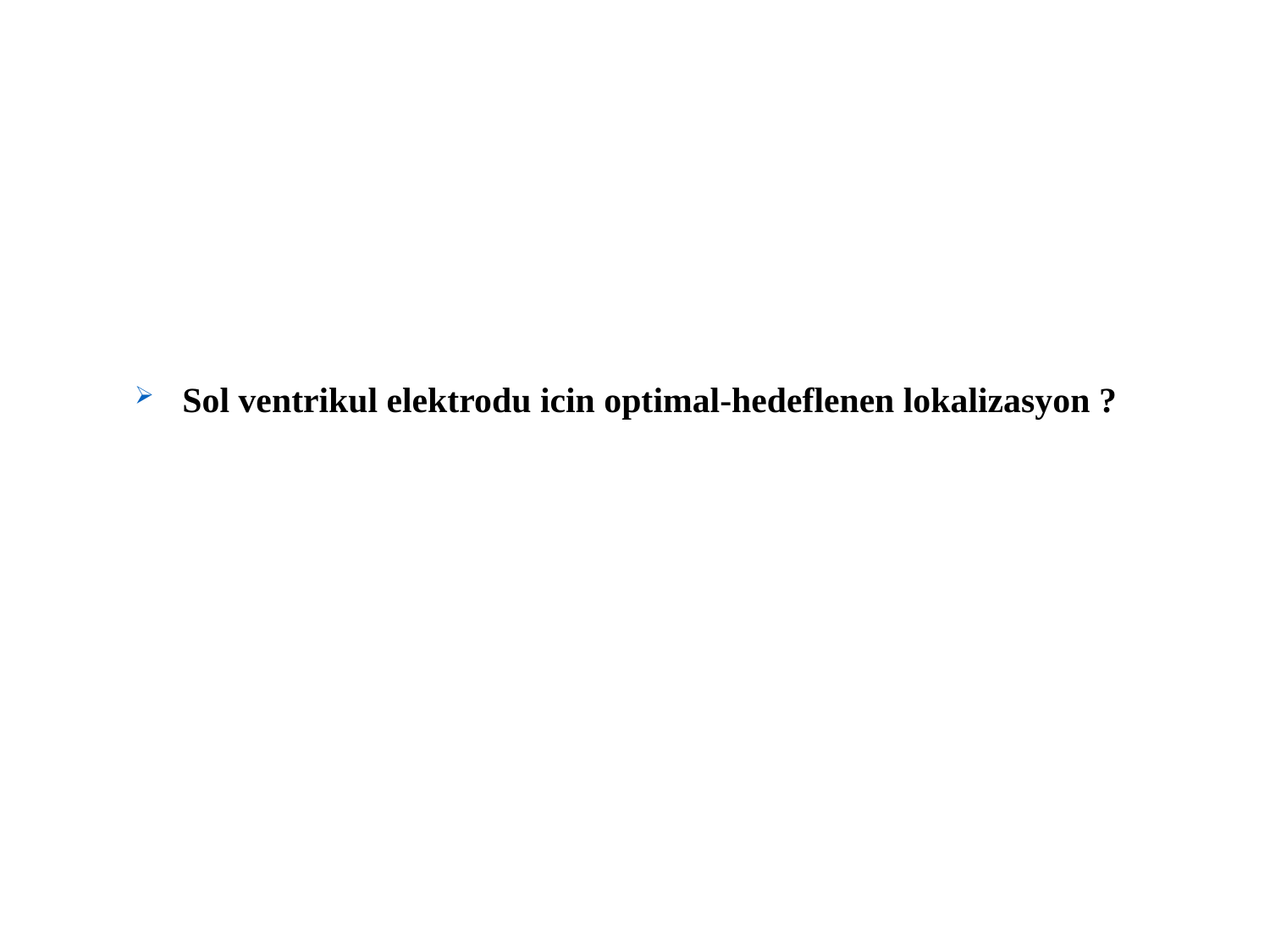

Sol ventrikul elektrodu icin optimal-hedeflenen lokalizasyon ?